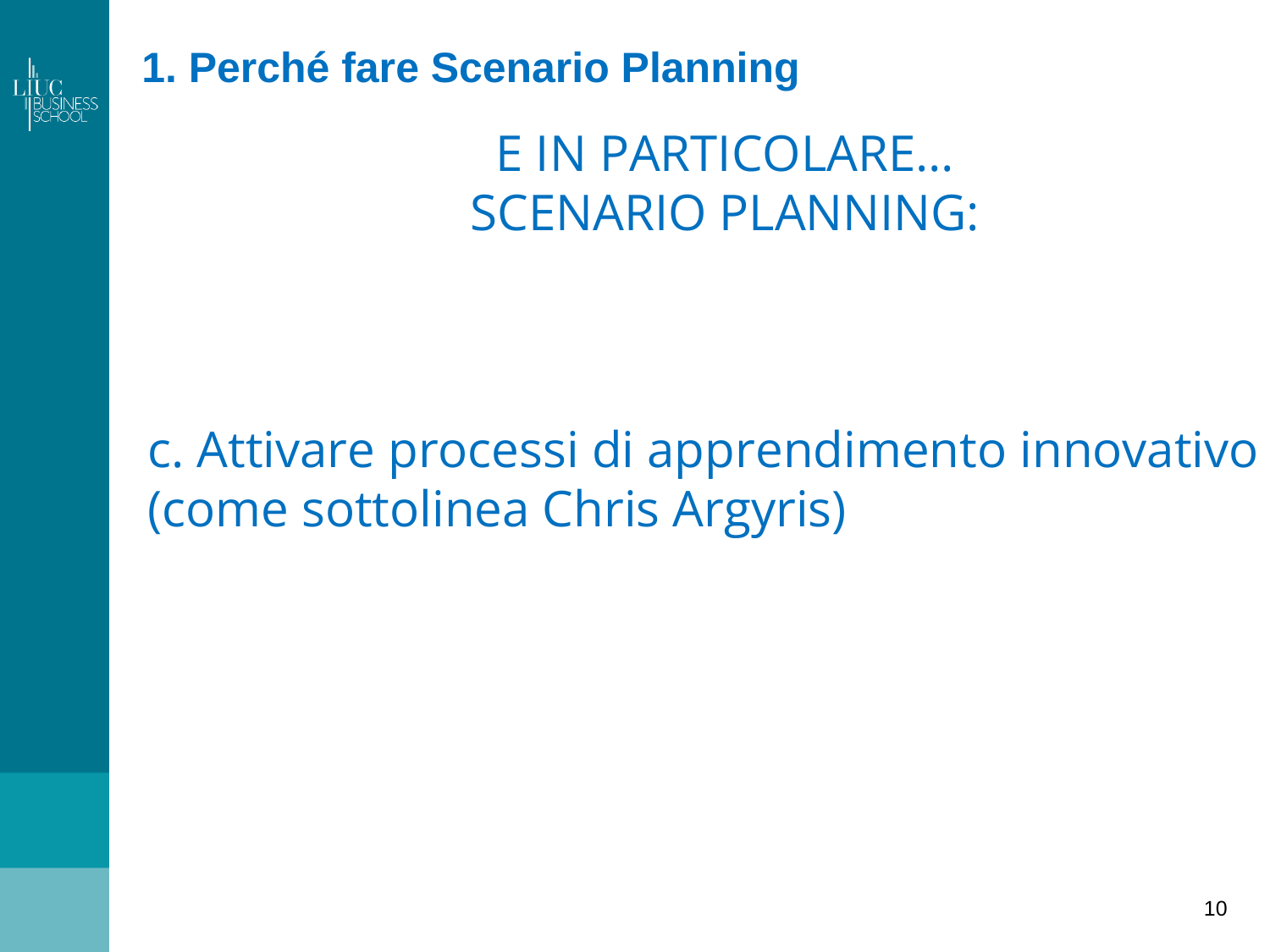

# 1. Perché fare Scenario Planning
E IN PARTICOLARE…
SCENARIO PLANNING:

c. Attivare processi di apprendimento innovativo
(come sottolinea Chris Argyris)

10